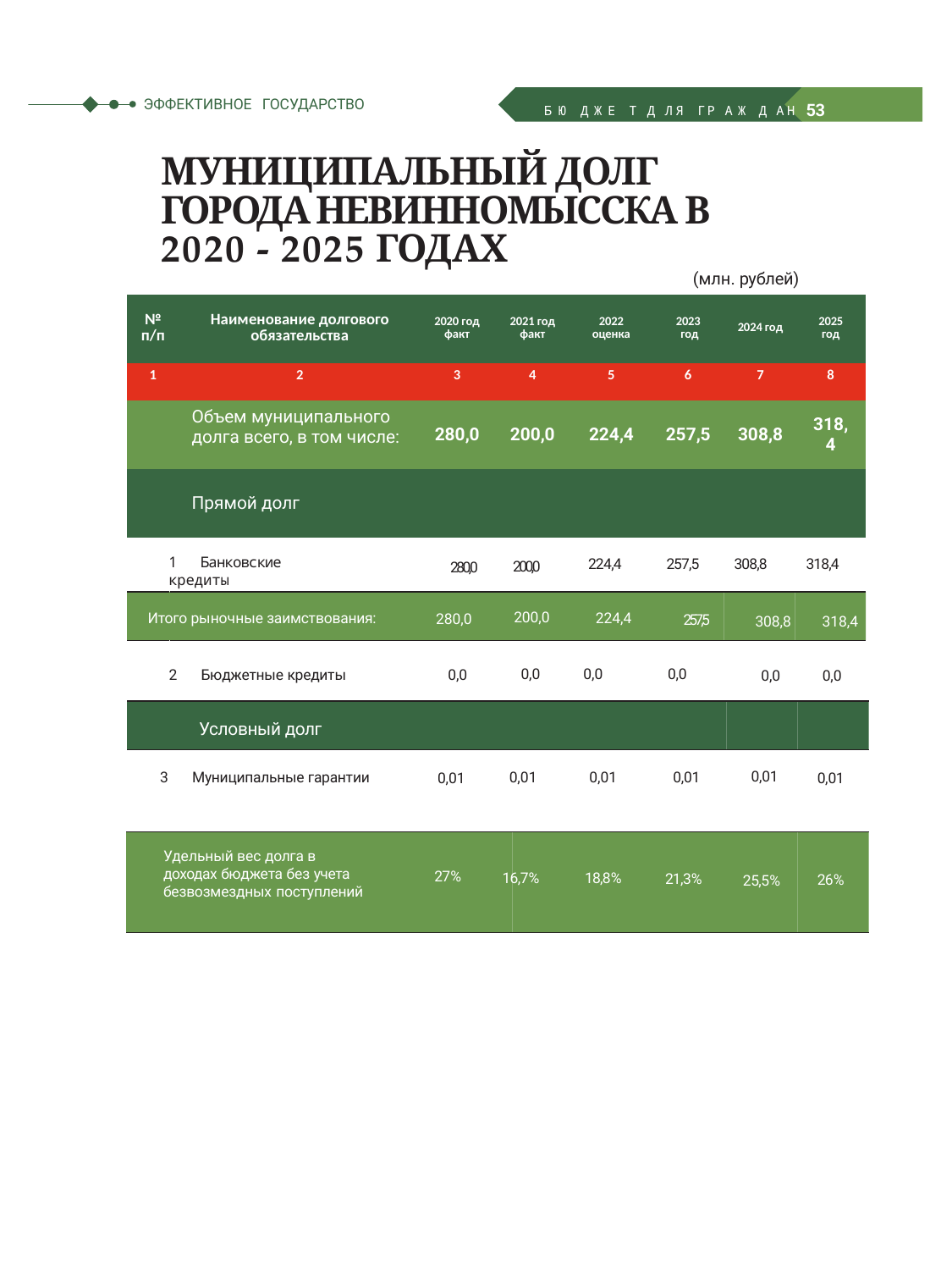

БЮ ДЖЕ Т Д ЛЯ ГР АЖ Д АН	53
ЭФФЕКТИВНОЕ ГОСУДАРСТВО

МУНИЦИПАЛЬНЫЙ ДОЛГ ГОРОДА НЕВИННОМЫССКА В 2020 - 2025 ГОДАХ
(млн. рублей)
| № п/п | Наименование долгового обязательства | 2020 год факт | 2021 год факт | 2022 оценка | 2023 год | 2024 год | 2025 год |
| --- | --- | --- | --- | --- | --- | --- | --- |
| 1 | 2 | 3 | 4 | 5 | 6 | 7 | 8 |
|  | Объем муниципального долга всего, в том числе: | 280,0 | 200,0 | 224,4 | 257,5 | 308,8 | 318,4 |
|  | Прямой долг |  |  |  |  |  |  |
1	Банковские   кредиты
224,4	       257,5       308,8              318,4
200,0
280,0

200,0
Итого рыночные заимствования:
224,4
280,0
257,5
318,4
308,8
0,0            0,0                  0,0
2	Бюджетные кредиты
0,0
0,0
0,0

Условный долг
0,01
3	Муниципальные гарантии
0,01
0,01
0,01
0,01
0,01

Удельный вес долга в доходах бюджета без учета безвозмездных поступлений
27%
16,7%
18,8%
21,3%
26%
25,5%